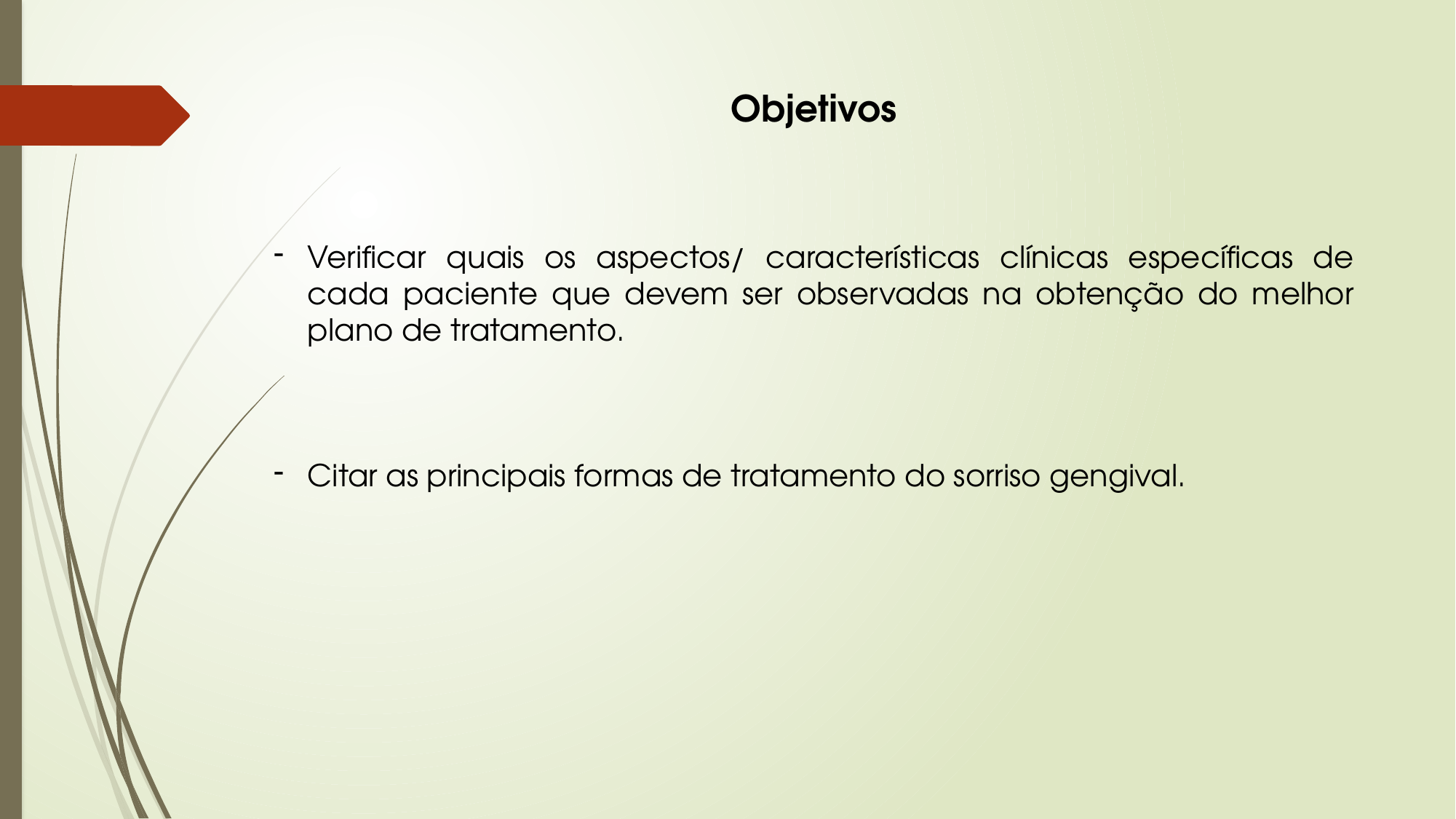

Objetivos

Verificar quais os aspectos/ características clínicas específicas de cada paciente que devem ser observadas na obtenção do melhor plano de tratamento.

Citar as principais formas de tratamento do sorriso gengival.